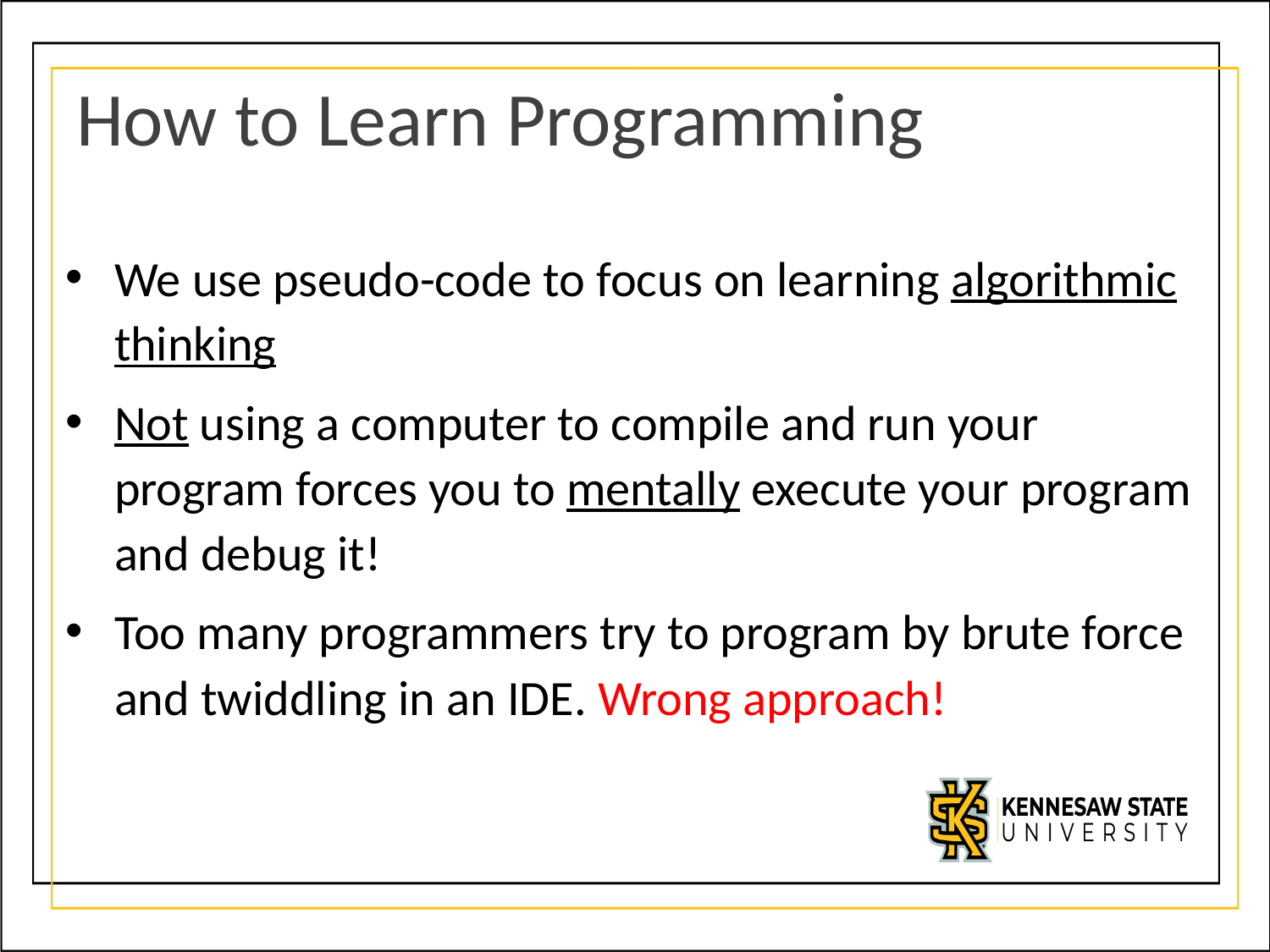

# How to Learn Programming
We use pseudo-code to focus on learning algorithmic thinking
Not using a computer to compile and run your program forces you to mentally execute your program and debug it!
Too many programmers try to program by brute force and twiddling in an IDE. Wrong approach!